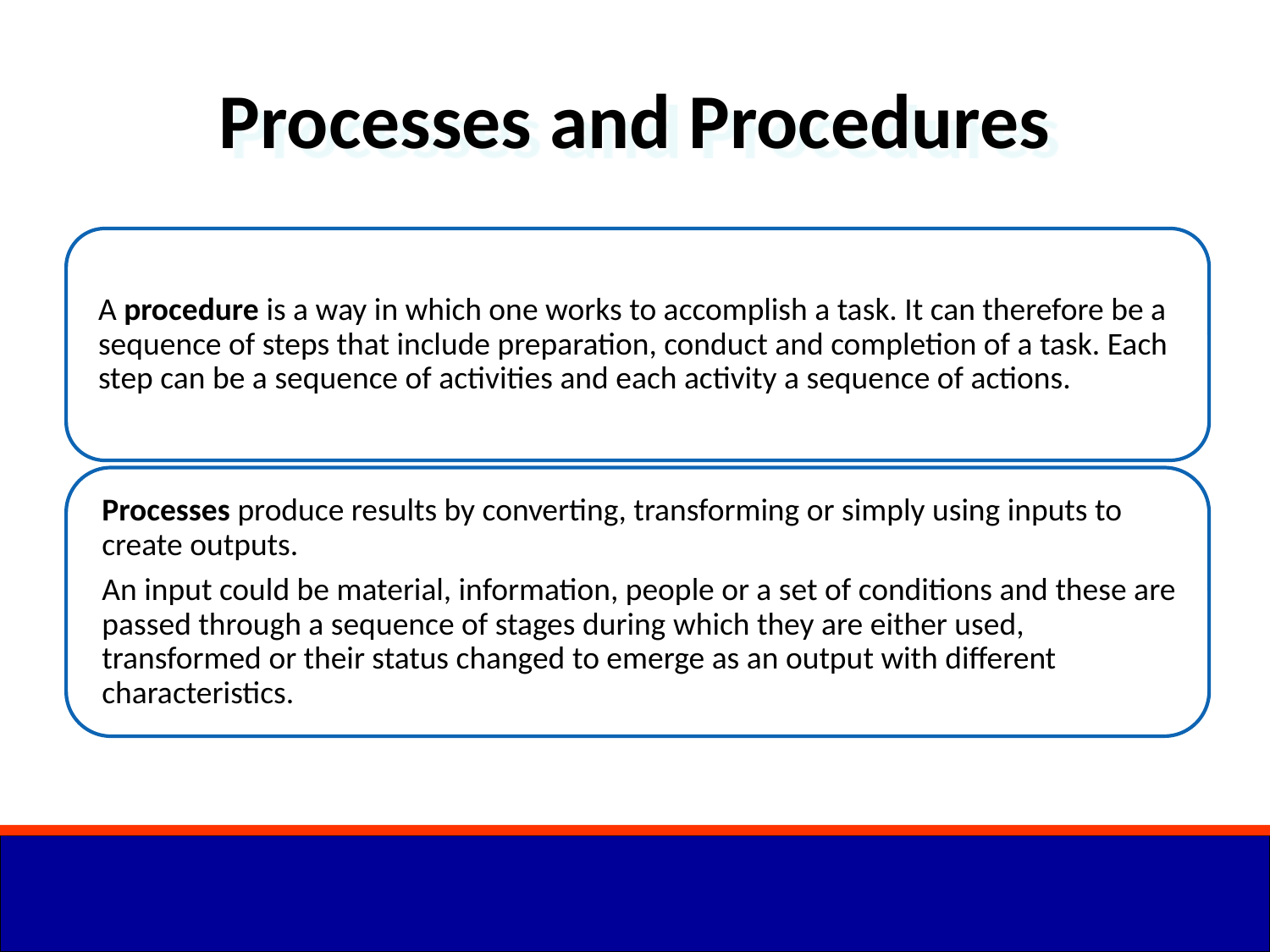

Processes and Procedures
A procedure is a way in which one works to accomplish a task. It can therefore be a sequence of steps that include preparation, conduct and completion of a task. Each step can be a sequence of activities and each activity a sequence of actions.
Processes produce results by converting, transforming or simply using inputs to create outputs.
An input could be material, information, people or a set of conditions and these are passed through a sequence of stages during which they are either used, transformed or their status changed to emerge as an output with different characteristics.